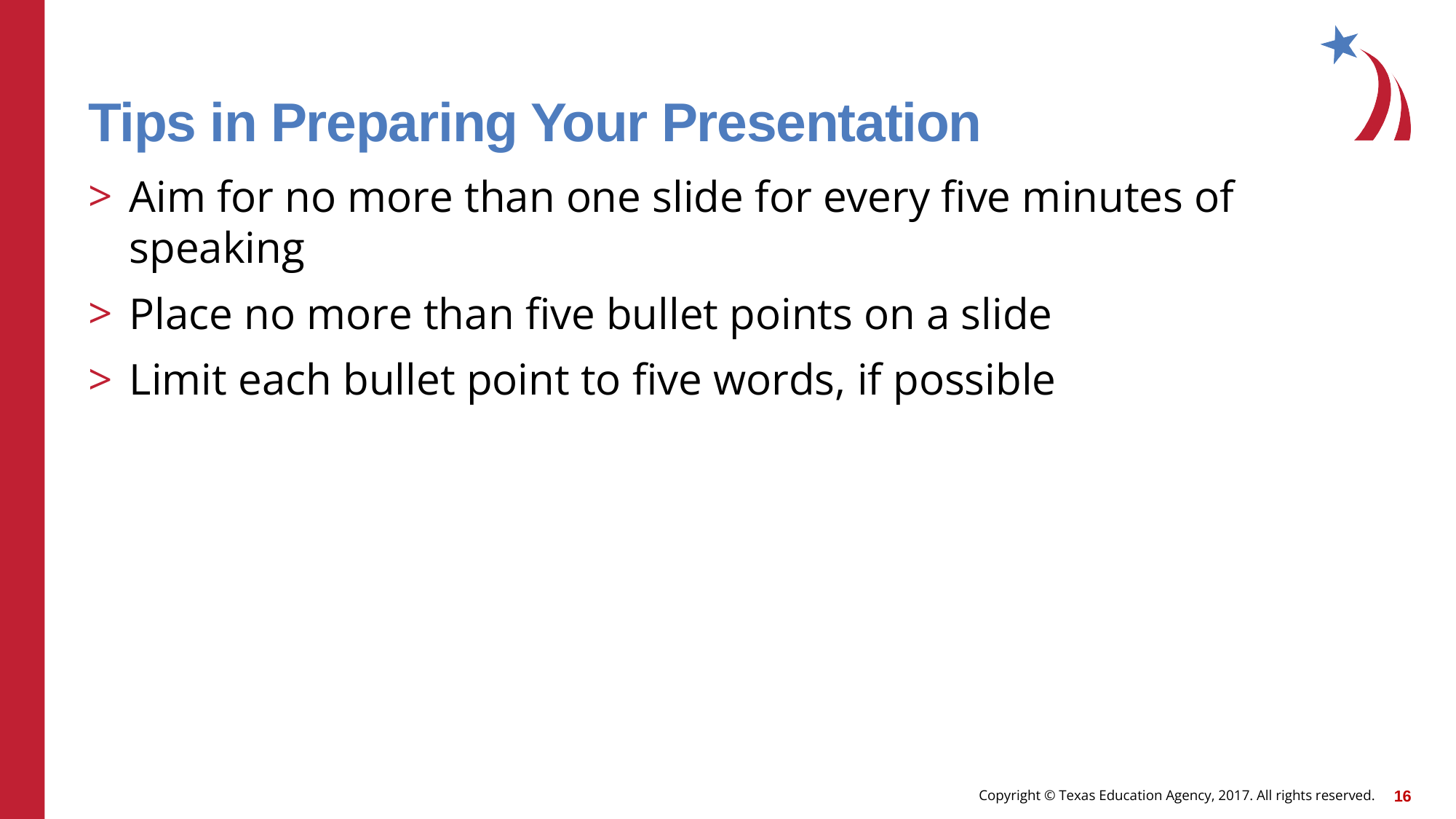

# Tips in Preparing Your Presentation
Aim for no more than one slide for every five minutes of speaking
Place no more than five bullet points on a slide
Limit each bullet point to five words, if possible